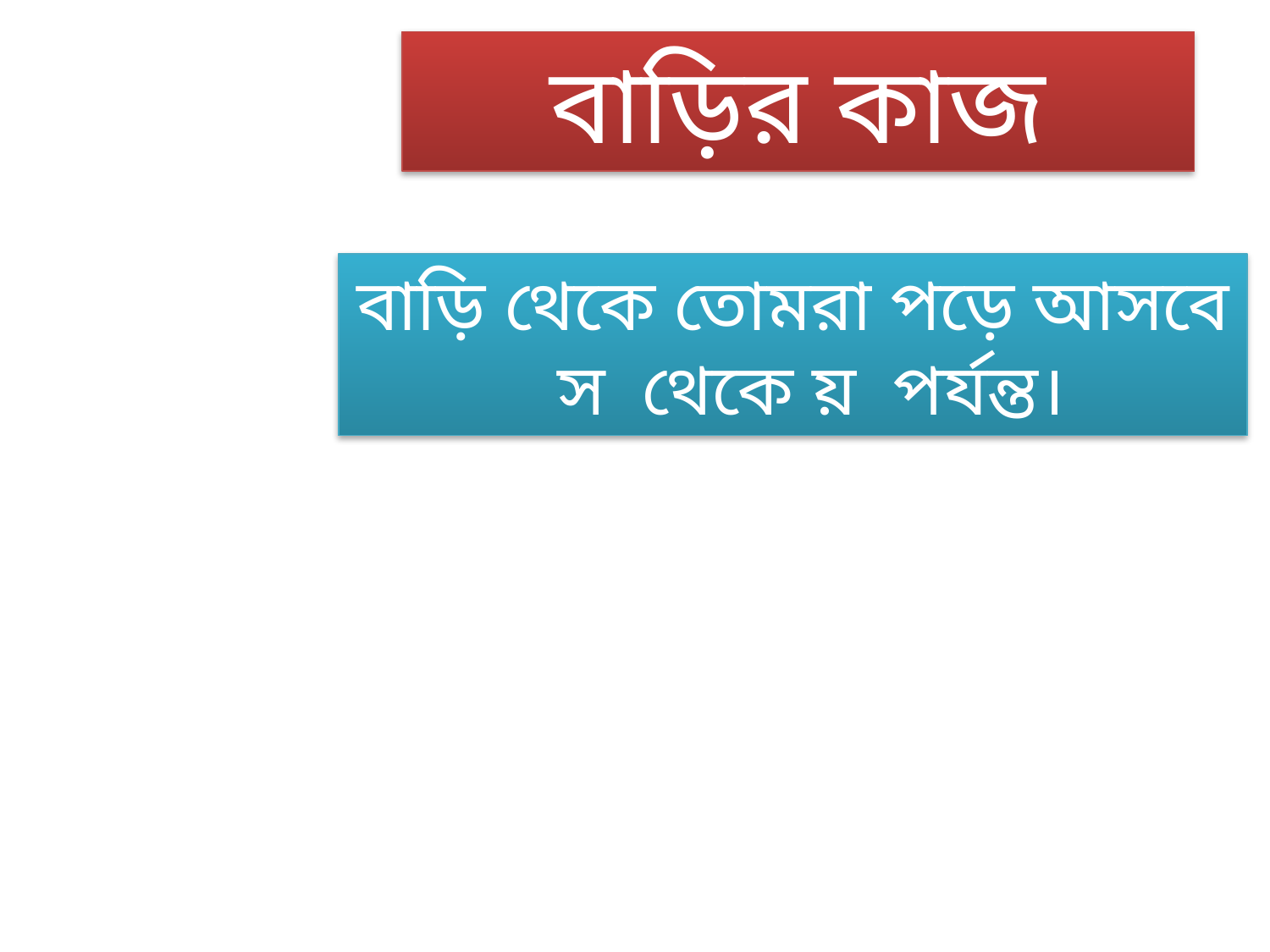

বাড়ির কাজ
বাড়ি থেকে তোমরা পড়ে আসবে
  স  থেকে য়  পর্যন্ত।